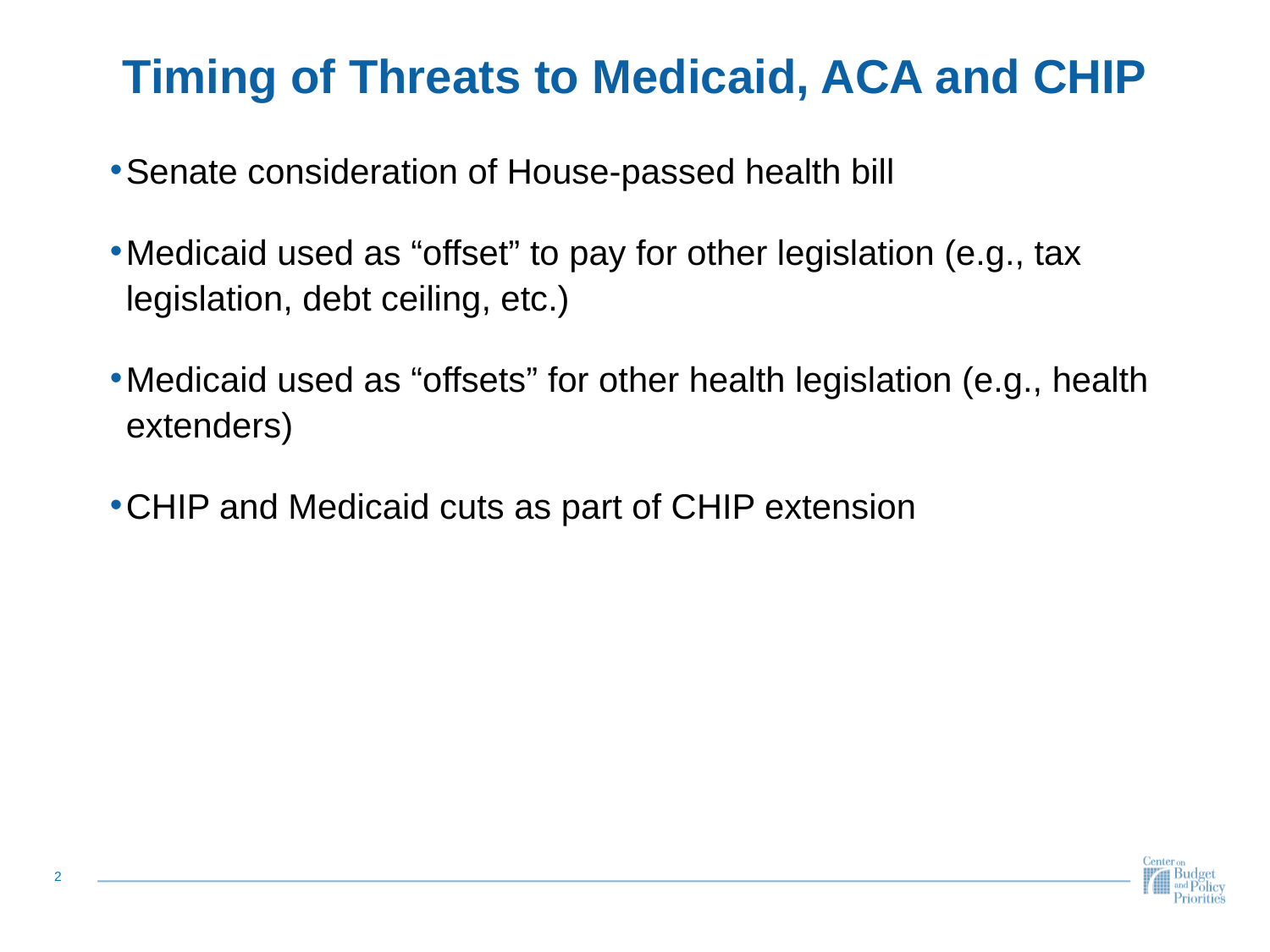

# Timing of Threats to Medicaid, ACA and CHIP

Senate consideration of House-passed health bill
Medicaid used as “offset” to pay for other legislation (e.g., tax legislation, debt ceiling, etc.)
Medicaid used as “offsets” for other health legislation (e.g., health extenders)
CHIP and Medicaid cuts as part of CHIP extension
2